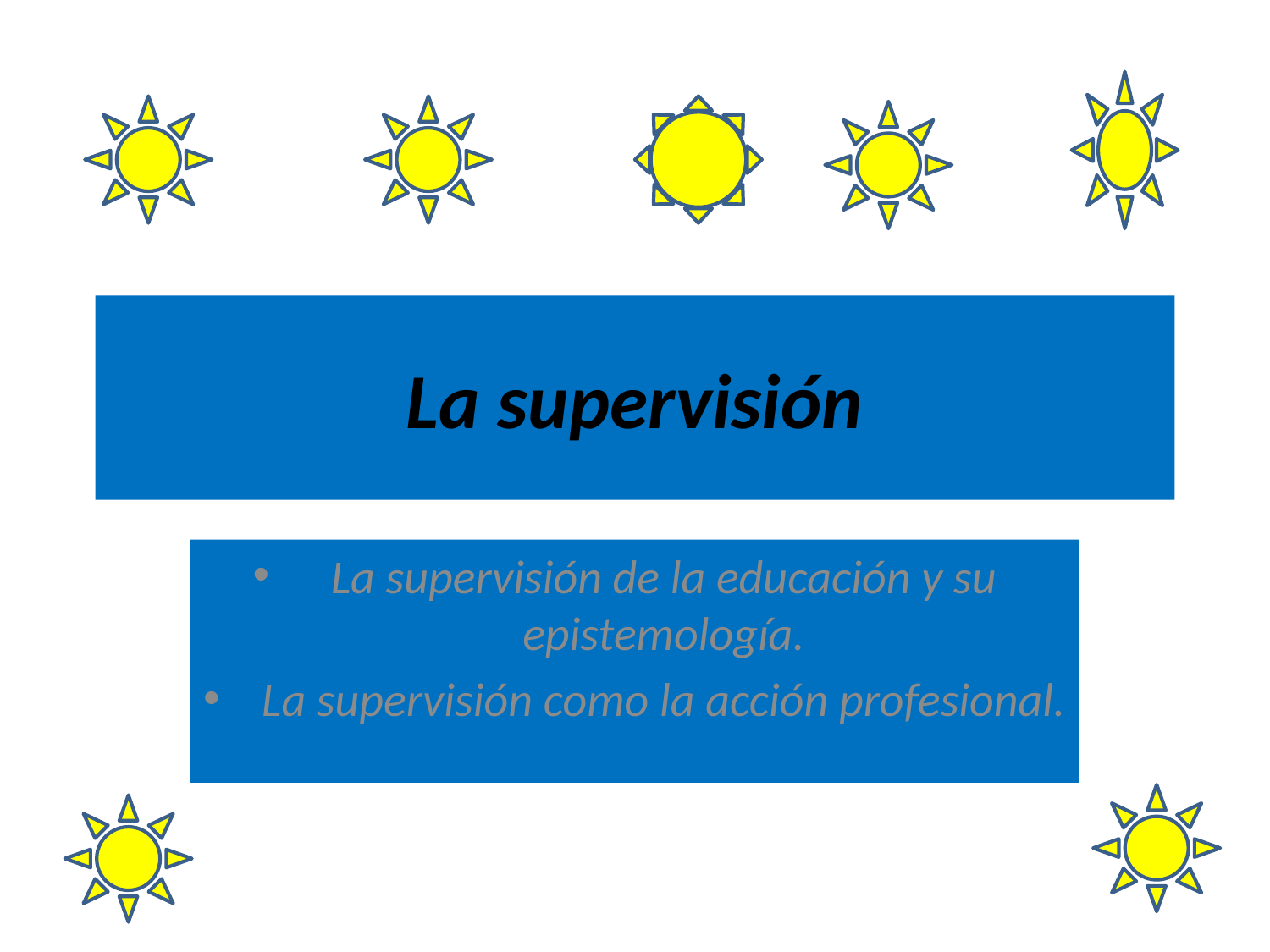

# La supervisión
La supervisión de la educación y su epistemología.
La supervisión como la acción profesional.